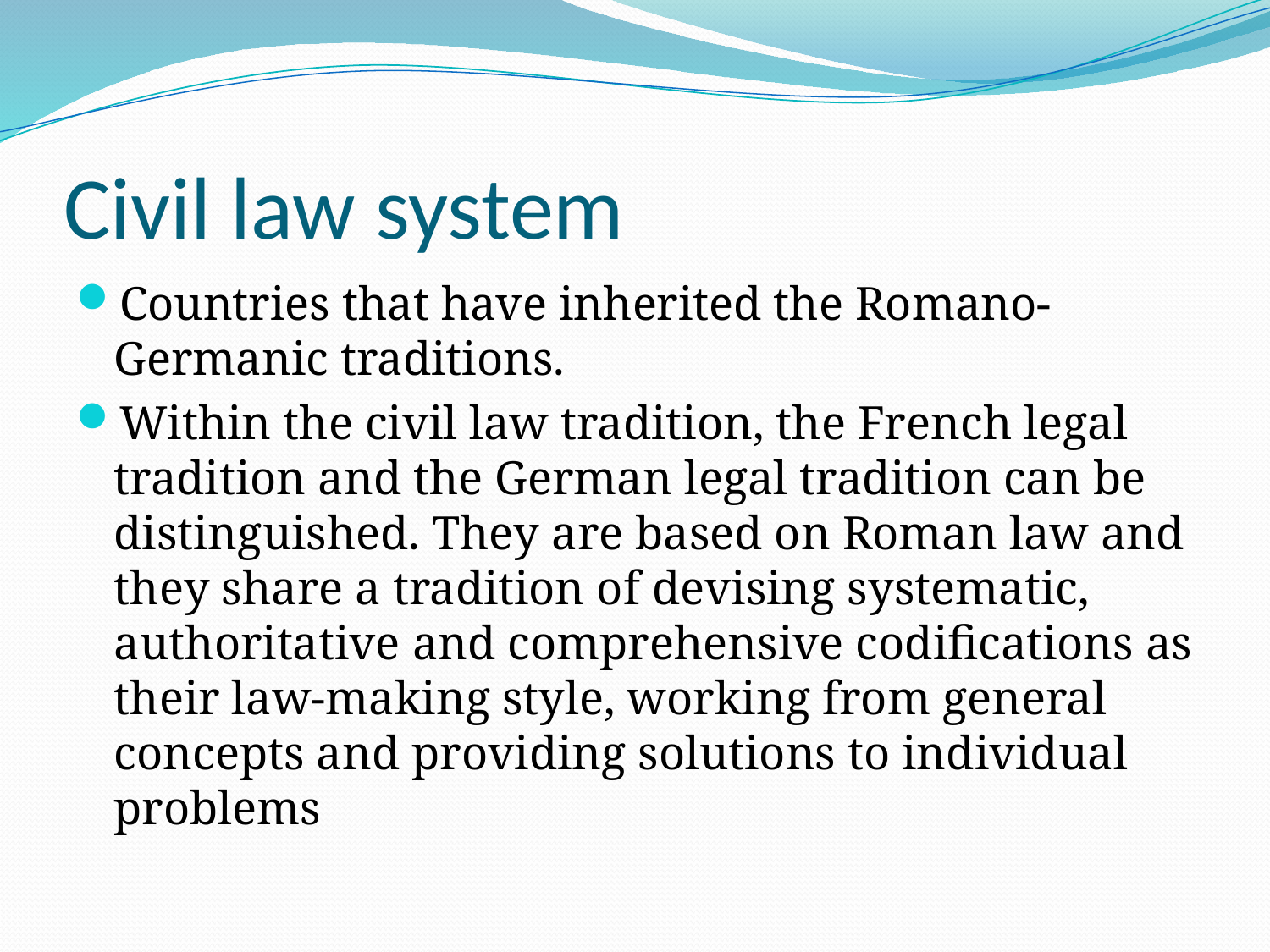

# Civil law system
Countries that have inherited the Romano-Germanic traditions.
Within the civil law tradition, the French legal tradition and the German legal tradition can be distinguished. They are based on Roman law and they share a tradition of devising systematic, authoritative and comprehensive codifications as their law-making style, working from general concepts and providing solutions to individual problems